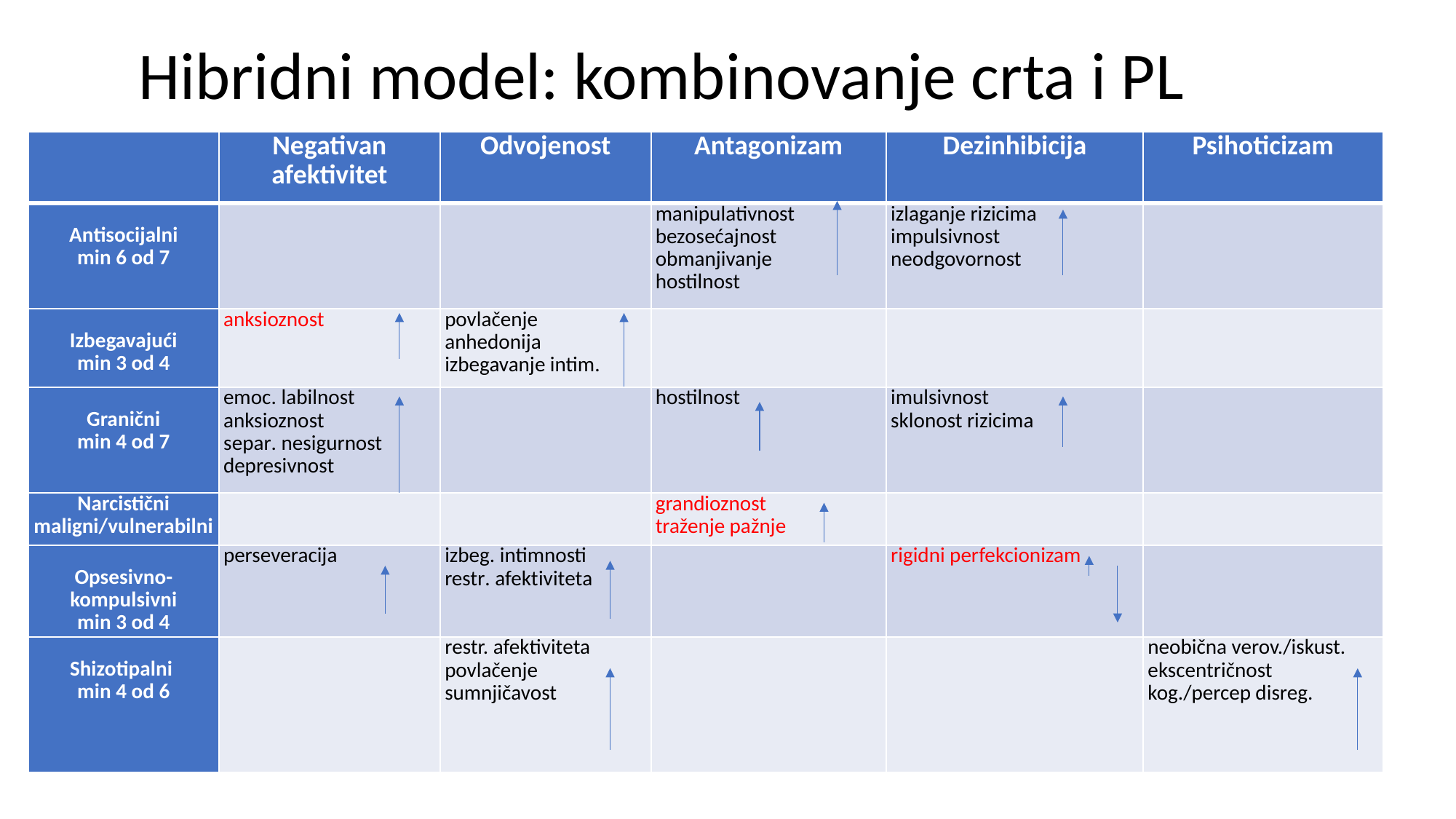

# Hibridni model: kombinovanje crta i PL
|  | Negativan afektivitet | Odvojenost | Antagonizam | Dezinhibicija | Psihoticizam |
| --- | --- | --- | --- | --- | --- |
| Antisocijalni min 6 od 7 |  |  | manipulativnost bezosećajnost obmanjivanje hostilnost | izlaganje rizicima impulsivnost neodgovornost |  |
| Izbegavajući min 3 od 4 | anksioznost | povlačenje anhedonija izbegavanje intim. |  |  |  |
| Granični min 4 od 7 | emoc. labilnost anksioznost separ. nesigurnost depresivnost |  | hostilnost | imulsivnost sklonost rizicima |  |
| Narcistični maligni/vulnerabilni |  |  | grandioznost traženje pažnje |  |  |
| Opsesivno-kompulsivni min 3 od 4 | perseveracija | izbeg. intimnosti restr. afektiviteta |  | rigidni perfekcionizam |  |
| Shizotipalni min 4 od 6 |  | restr. afektiviteta povlačenje sumnjičavost |  |  | neobična verov./iskust. ekscentričnost kog./percep disreg. |